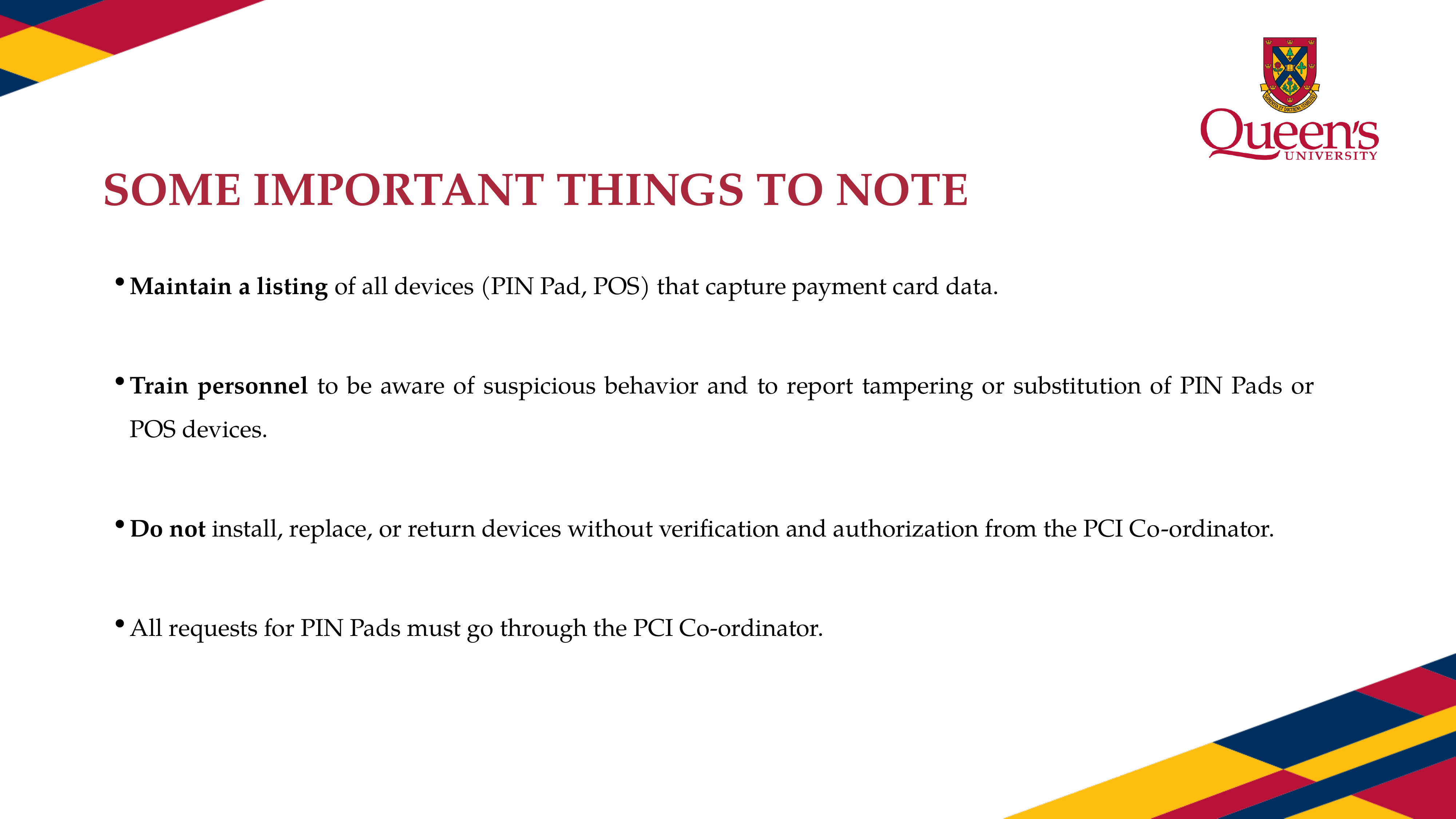

SOME IMPORTANT THINGS TO NOTE

Maintain a listing of all devices (PIN Pad, POS) that capture payment card data.

Train personnel to be aware of suspicious behavior and to report tampering or substitution of PIN Pads or POS devices.

Do not install, replace, or return devices without verification and authorization from the PCI Co-ordinator.

All requests for PIN Pads must go through the PCI Co-ordinator.